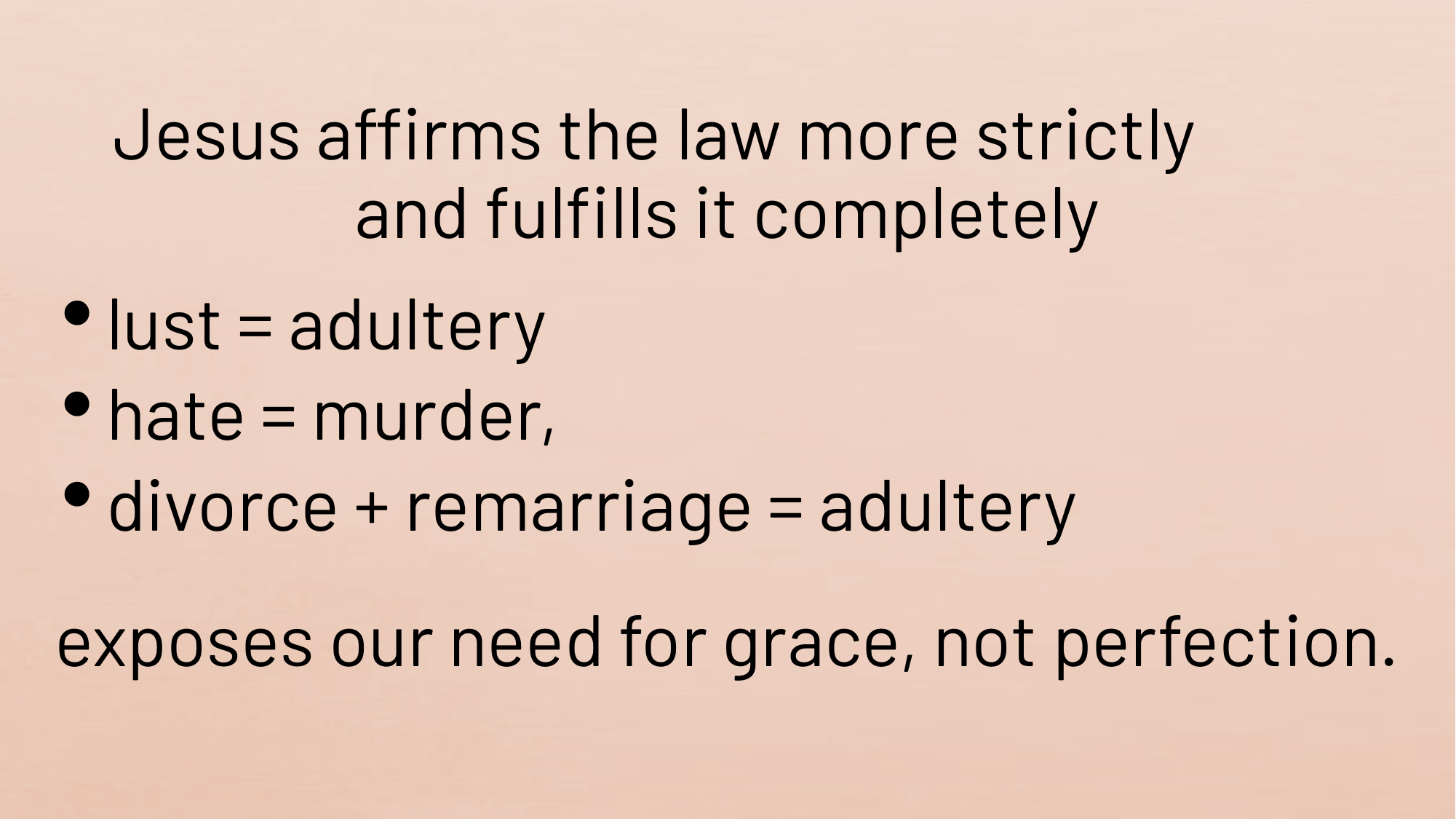

Jesus affirms the law more strictly
and fulfills it completely

lust = adultery
hate = murder,
divorce + remarriage = adultery

exposes our need for grace, not perfection.